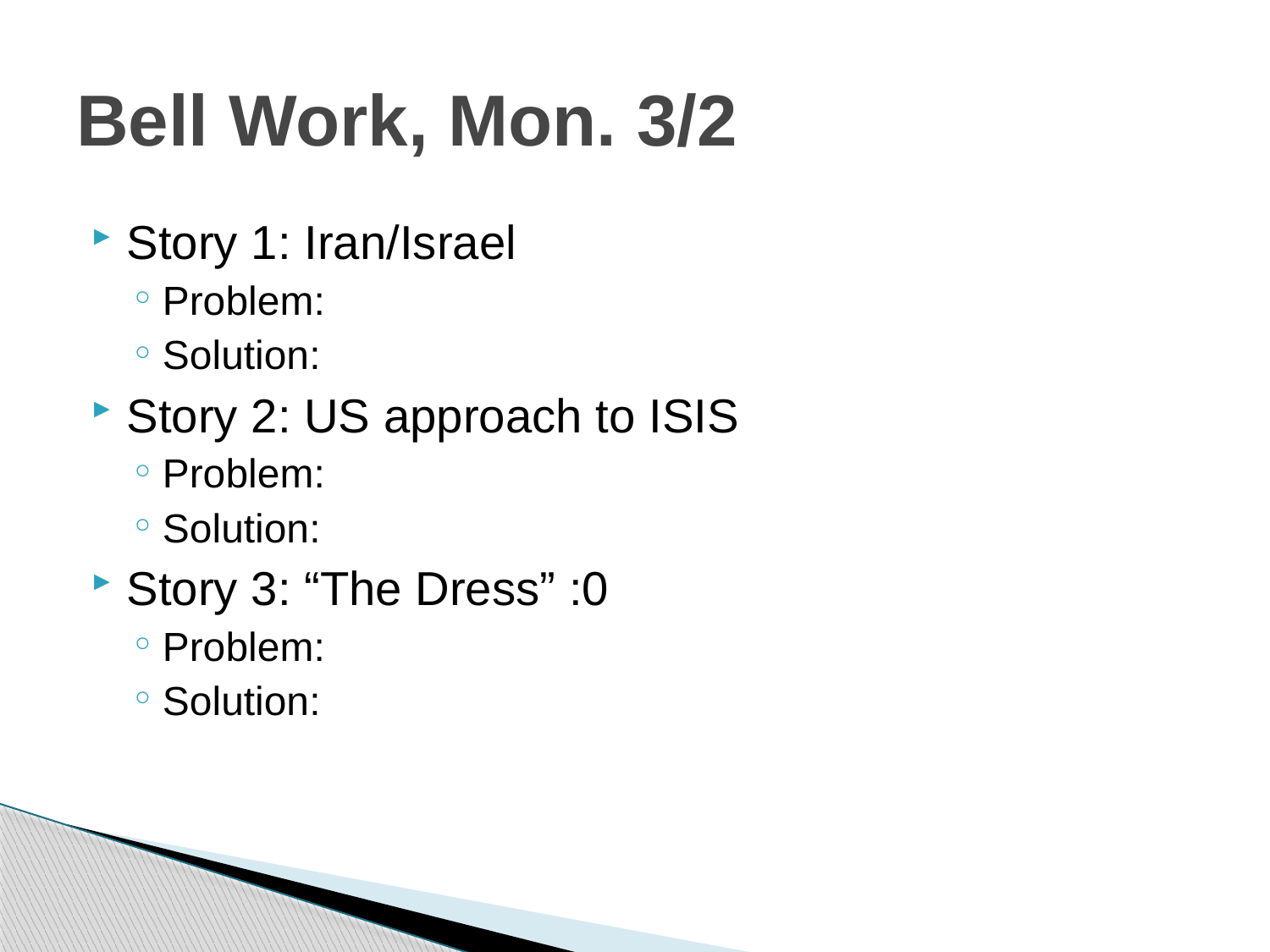

# Bell Work, Mon. 3/2
Story 1: Iran/Israel
Problem:
Solution:
Story 2: US approach to ISIS
Problem:
Solution:
Story 3: “The Dress” :0
Problem:
Solution: